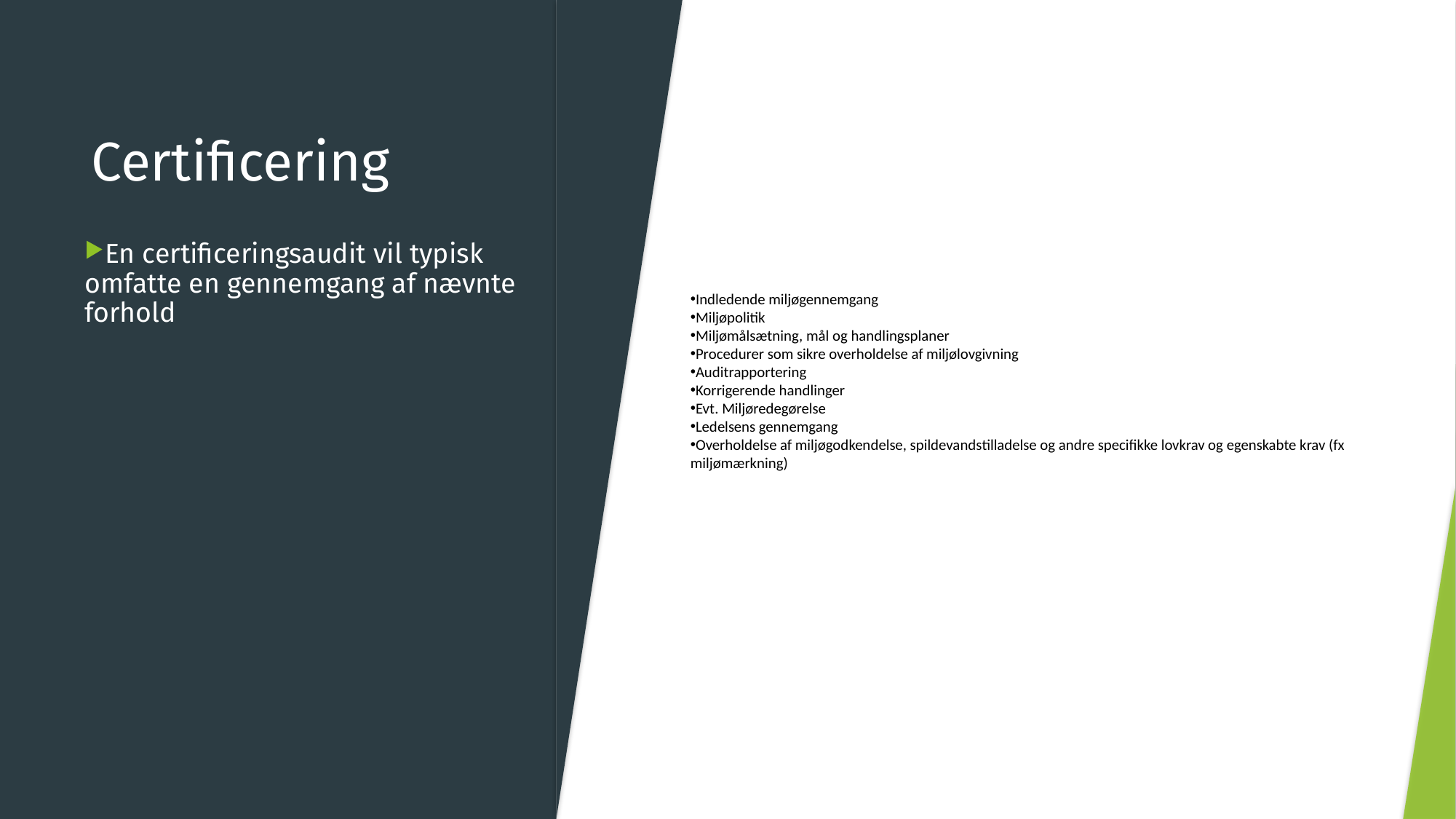

# Certificering
En certificeringsaudit vil typisk omfatte en gennemgang af nævnte forhold
Indledende miljøgennemgang
Miljøpolitik
Miljømålsætning, mål og handlingsplaner
Procedurer som sikre overholdelse af miljølovgivning
Auditrapportering
Korrigerende handlinger
Evt. Miljøredegørelse
Ledelsens gennemgang
Overholdelse af miljøgodkendelse, spildevandstilladelse og andre specifikke lovkrav og egenskabte krav (fx miljømærkning)